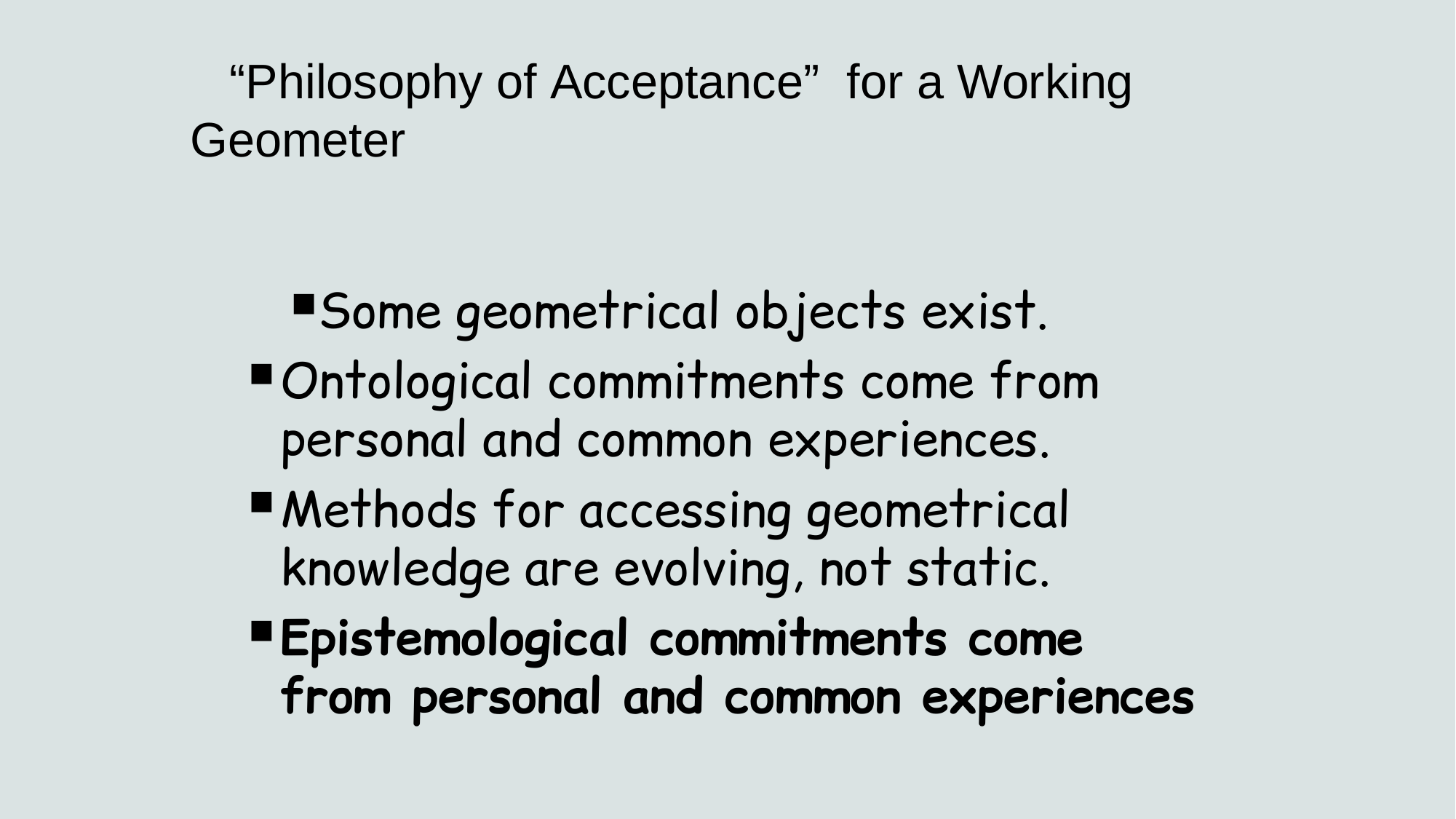

# “Philosophy of Acceptance”  for a Working Geometer
Some geometrical objects exist.
Ontological commitments come from  personal and common experiences.
Methods for accessing geometrical knowledge are evolving, not static.
Epistemological commitments come from personal and common experiences